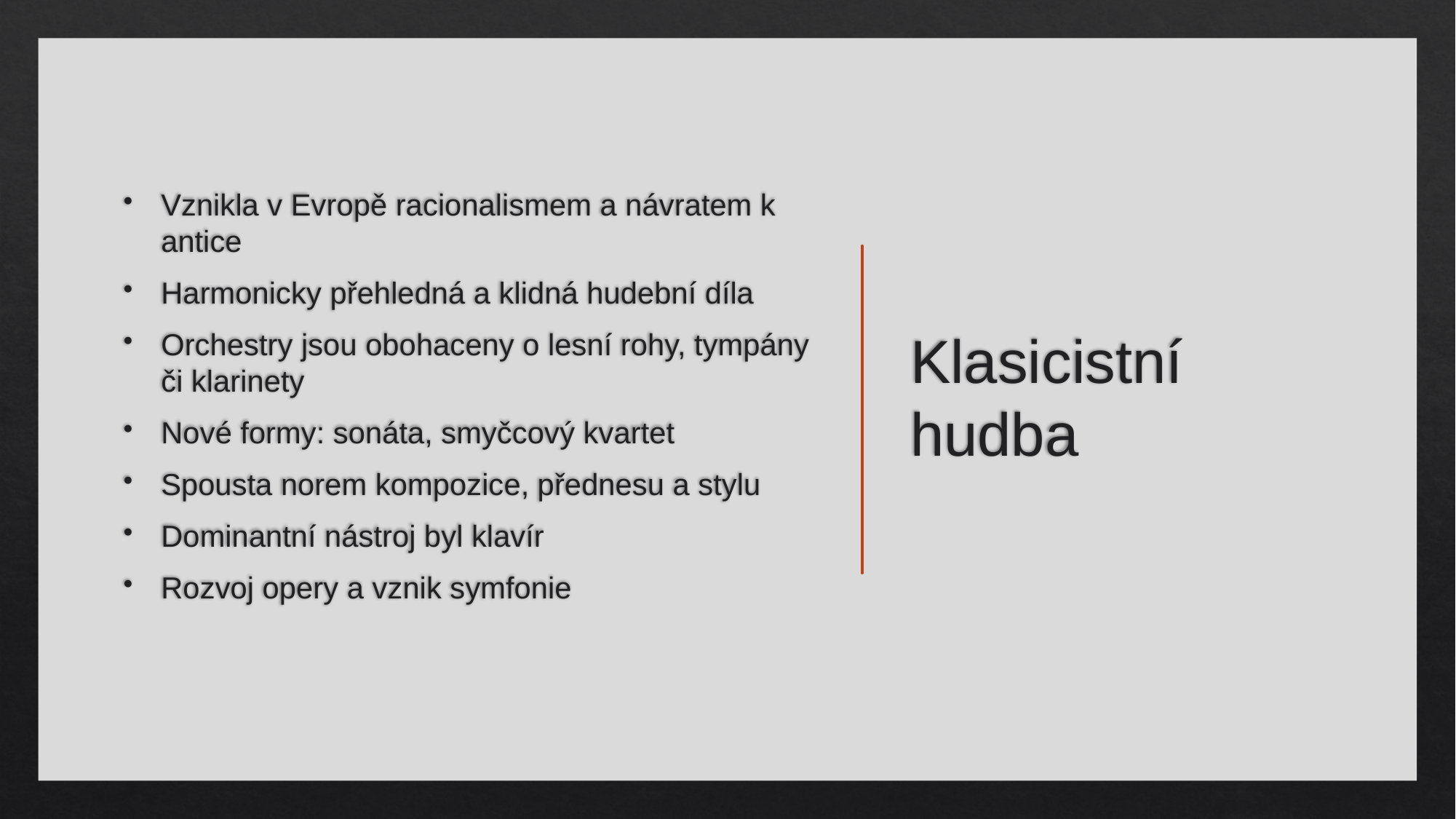

Vznikla v Evropě racionalismem a návratem k antice
Harmonicky přehledná a klidná hudební díla
Orchestry jsou obohaceny o lesní rohy, tympány či klarinety
Nové formy: sonáta, smyčcový kvartet
Spousta norem kompozice, přednesu a stylu
Dominantní nástroj byl klavír
Rozvoj opery a vznik symfonie
# Klasicistní hudba